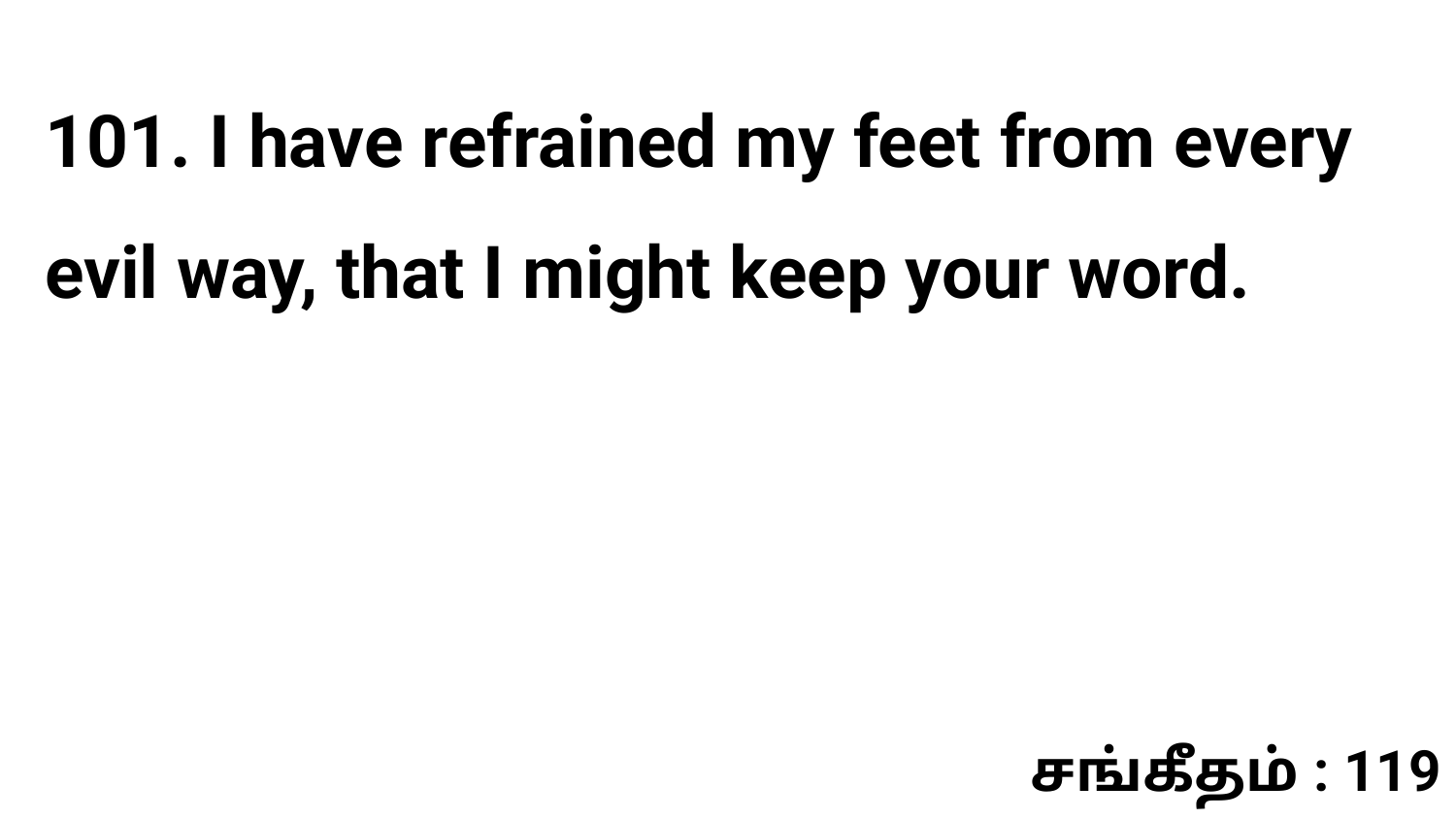

101. I have refrained my feet from every evil way, that I might keep your word.
சங்கீதம் : 119